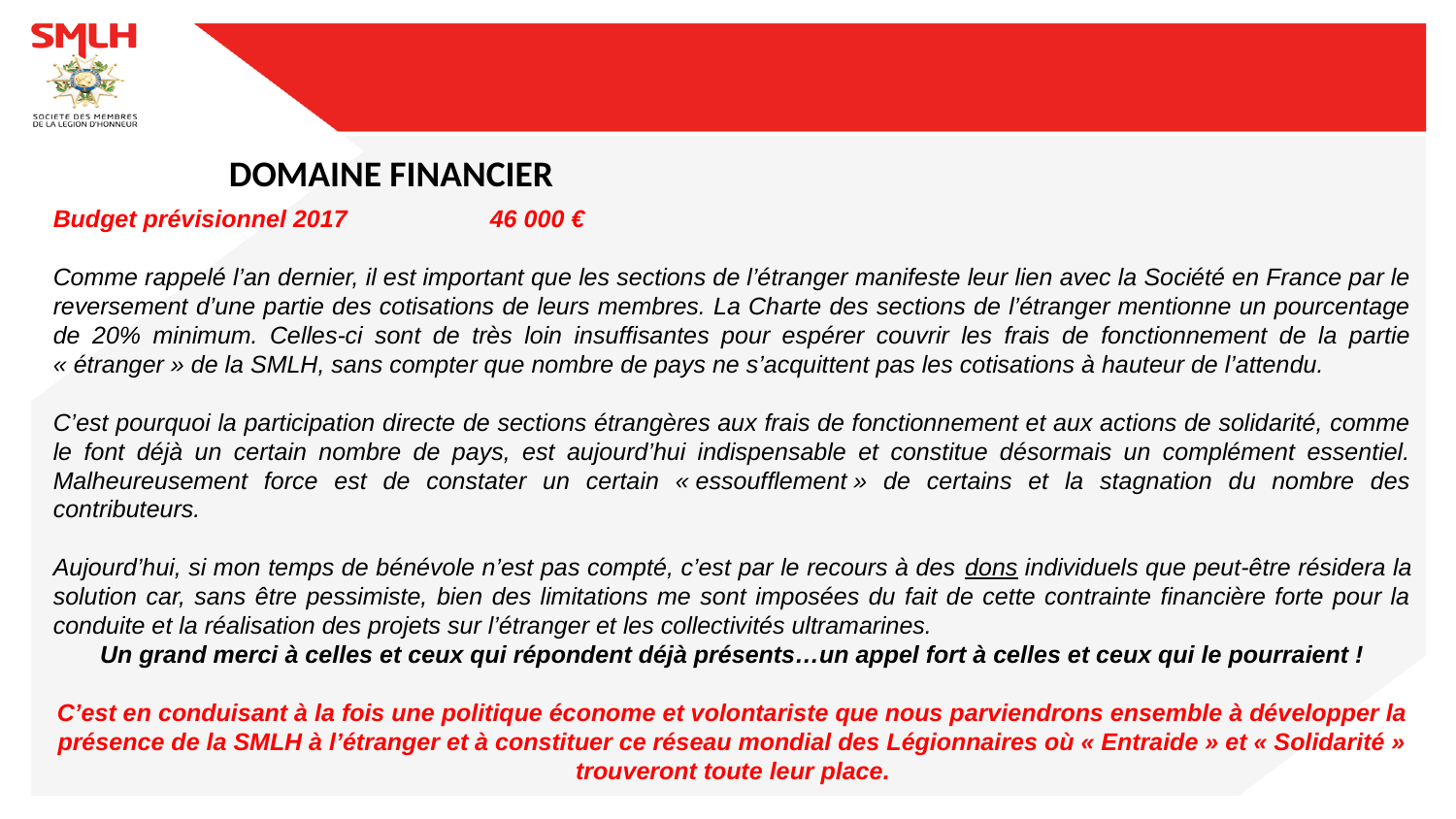

DOMAINE FINANCIER
Budget prévisionnel 2017	46 000 €

Comme rappelé l’an dernier, il est important que les sections de l’étranger manifeste leur lien avec la Société en France par le reversement d’une partie des cotisations de leurs membres. La Charte des sections de l’étranger mentionne un pourcentage de 20% minimum. Celles-ci sont de très loin insuffisantes pour espérer couvrir les frais de fonctionnement de la partie « étranger » de la SMLH, sans compter que nombre de pays ne s’acquittent pas les cotisations à hauteur de l’attendu.

C’est pourquoi la participation directe de sections étrangères aux frais de fonctionnement et aux actions de solidarité, comme le font déjà un certain nombre de pays, est aujourd’hui indispensable et constitue désormais un complément essentiel. Malheureusement force est de constater un certain « essoufflement » de certains et la stagnation du nombre des contributeurs.

Aujourd’hui, si mon temps de bénévole n’est pas compté, c’est par le recours à des dons individuels que peut-être résidera la solution car, sans être pessimiste, bien des limitations me sont imposées du fait de cette contrainte financière forte pour la conduite et la réalisation des projets sur l’étranger et les collectivités ultramarines.
Un grand merci à celles et ceux qui répondent déjà présents…un appel fort à celles et ceux qui le pourraient !

C’est en conduisant à la fois une politique économe et volontariste que nous parviendrons ensemble à développer la présence de la SMLH à l’étranger et à constituer ce réseau mondial des Légionnaires où « Entraide » et « Solidarité » trouveront toute leur place.